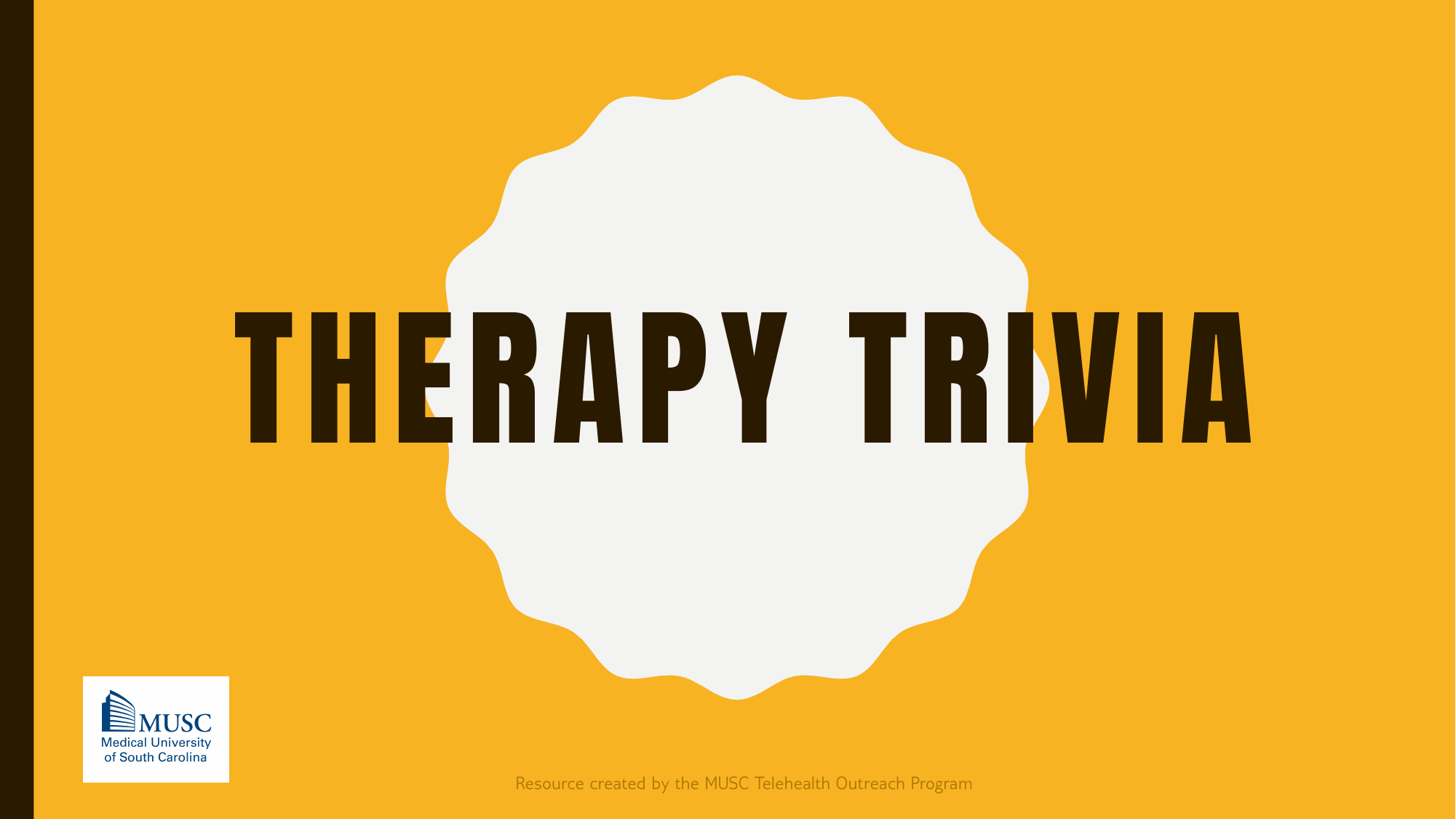

# Therapy Trivia
Resource created by the MUSC Telehealth Outreach Program